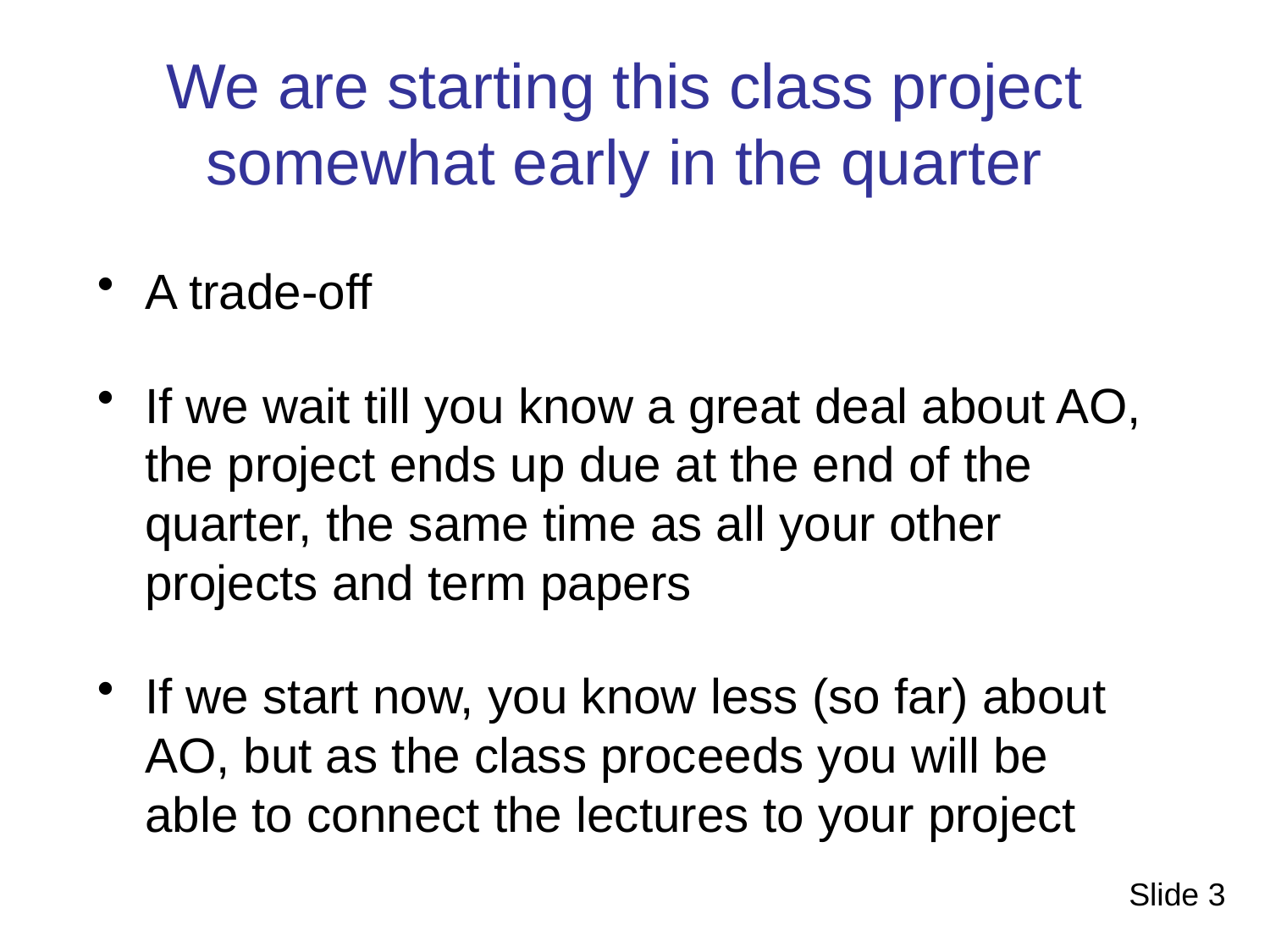

# We are starting this class project somewhat early in the quarter
A trade-off
If we wait till you know a great deal about AO, the project ends up due at the end of the quarter, the same time as all your other projects and term papers
If we start now, you know less (so far) about AO, but as the class proceeds you will be able to connect the lectures to your project
Slide 3